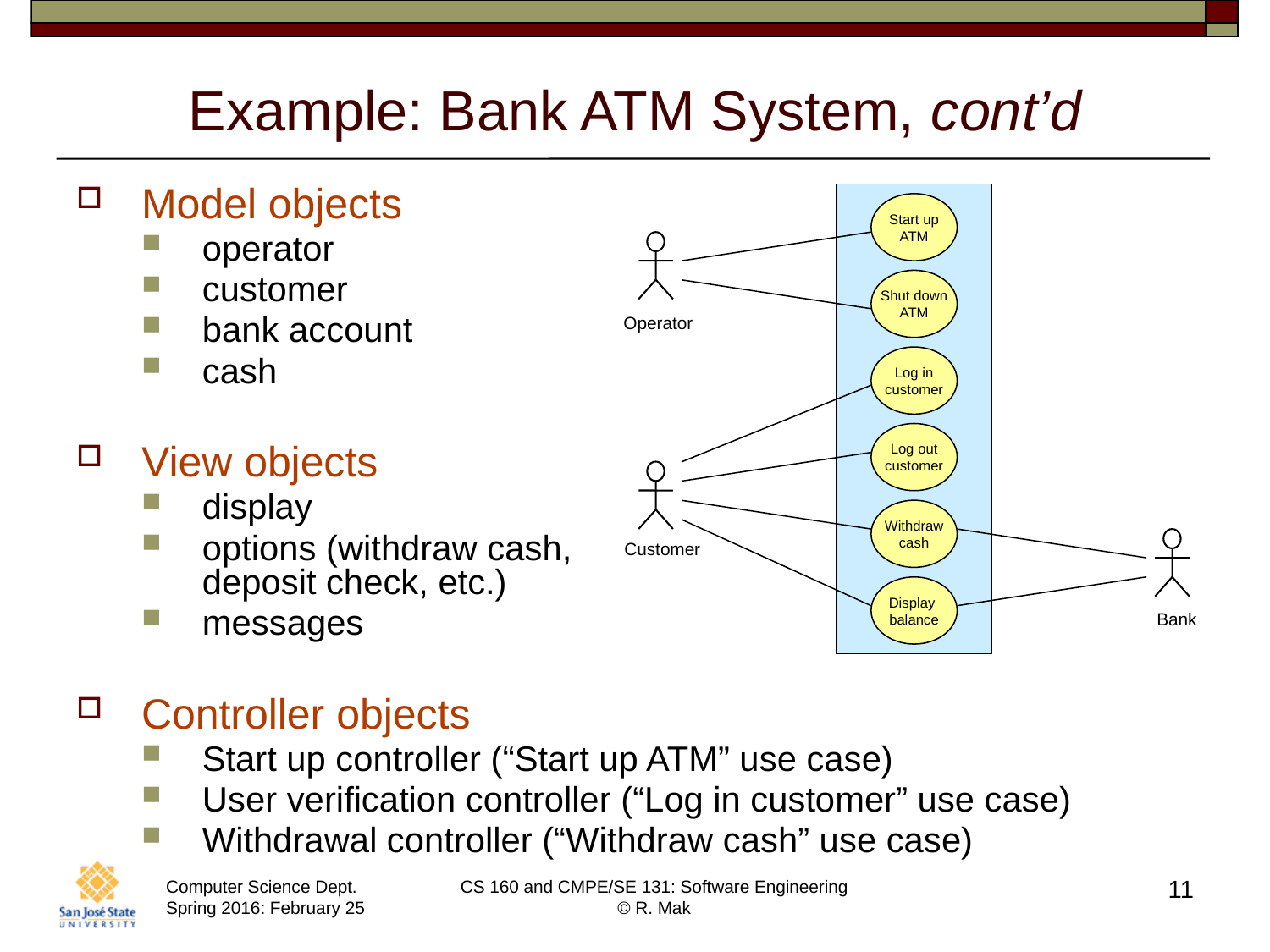

# Example: Bank ATM System, cont’d
Model objects
operator
customer
bank account
cash

View objects
display
options (withdraw cash,
deposit check, etc.)
messages

Controller objects
Start up controller (“Start up ATM” use case)
User verification controller (“Log in customer” use case)
Withdrawal controller (“Withdraw cash” use case)

Start up
ATM
Shut down
ATM
Log in
customer
Log out
customer
Withdraw
cash
Display
balance

Operator

Customer
Bank
11